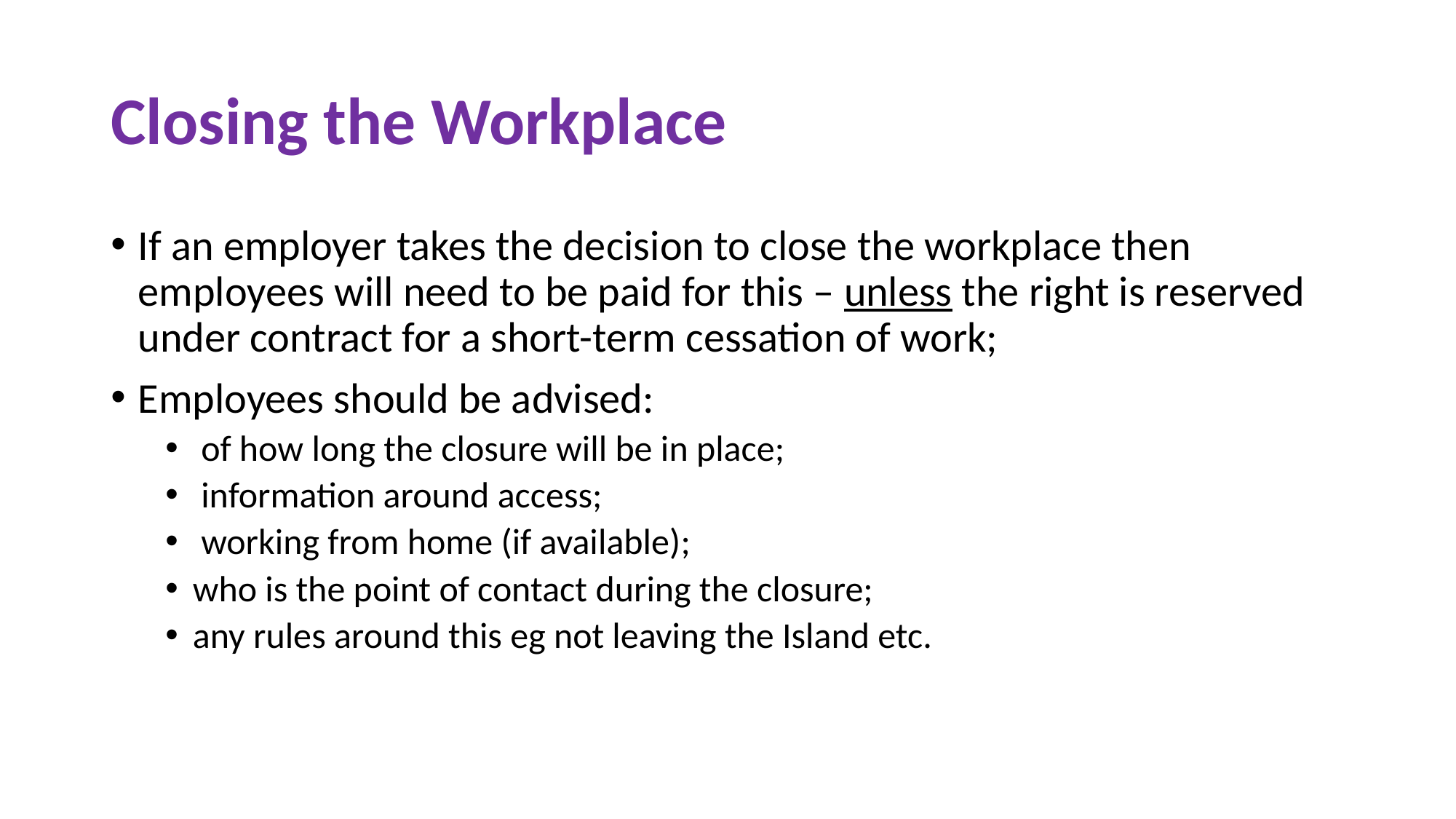

# Closing the Workplace
If an employer takes the decision to close the workplace then employees will need to be paid for this – unless the right is reserved under contract for a short-term cessation of work;
Employees should be advised:
 of how long the closure will be in place;
 information around access;
 working from home (if available);
who is the point of contact during the closure;
any rules around this eg not leaving the Island etc.